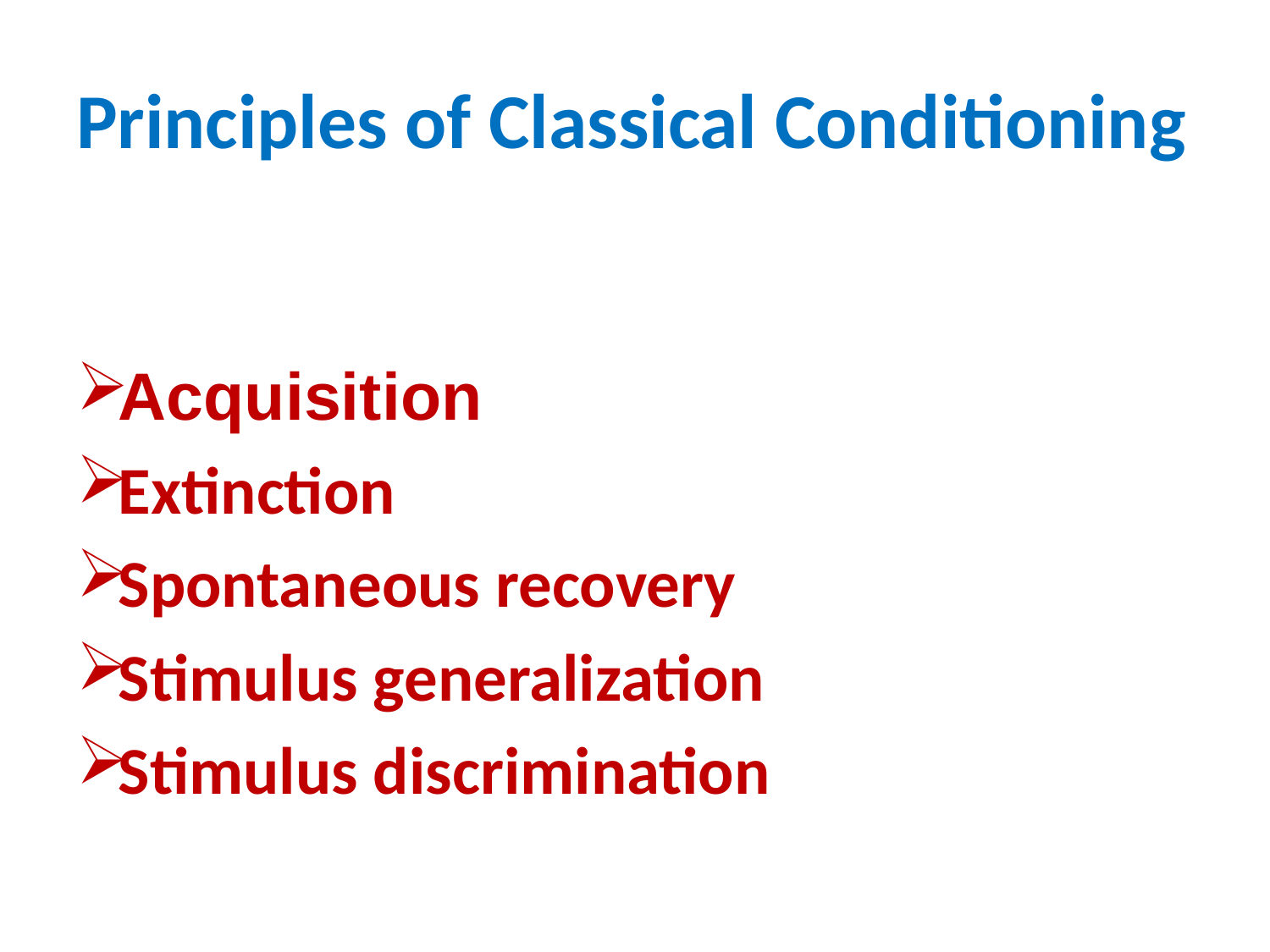

# Principles of Classical Conditioning

Acquisition
Extinction
Spontaneous recovery
Stimulus generalization
Stimulus discrimination